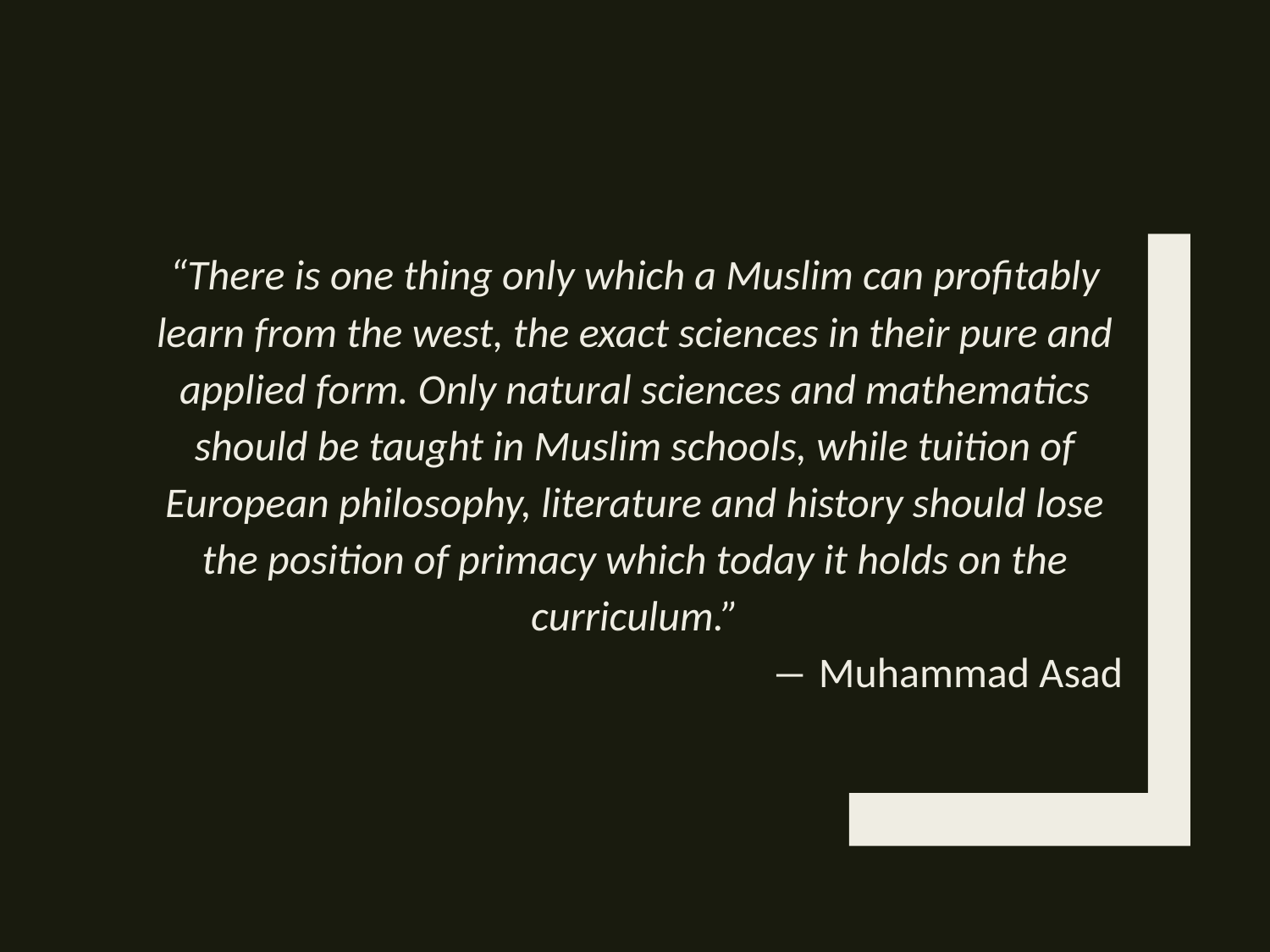

“There is one thing only which a Muslim can profitably learn from the west, the exact sciences in their pure and applied form. Only natural sciences and mathematics should be taught in Muslim schools, while tuition of European philosophy, literature and history should lose the position of primacy which today it holds on the curriculum.”
― Muhammad Asad